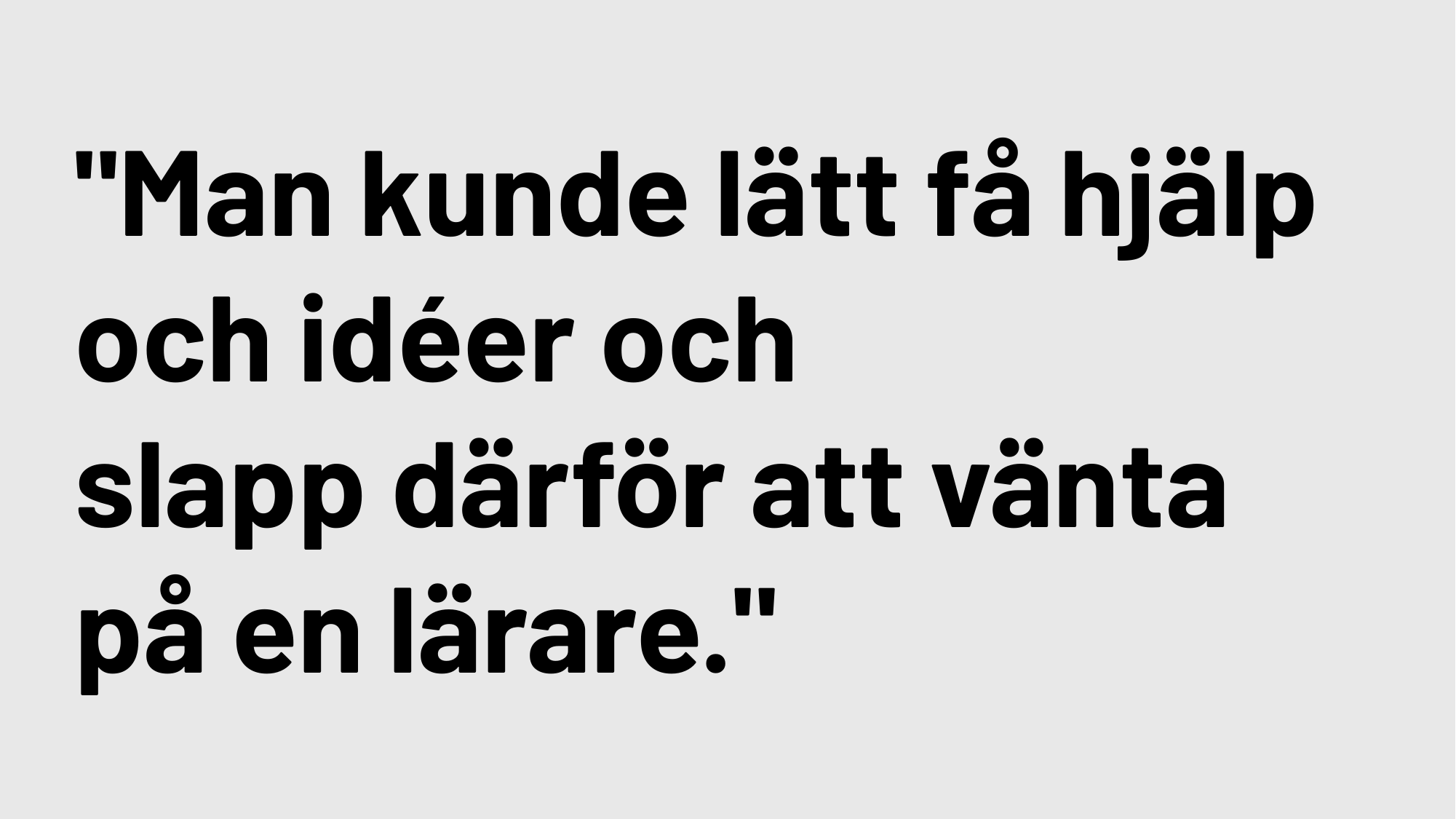

"Man kunde lätt få hjälp och idéer och slapp därför att vänta på en lärare."